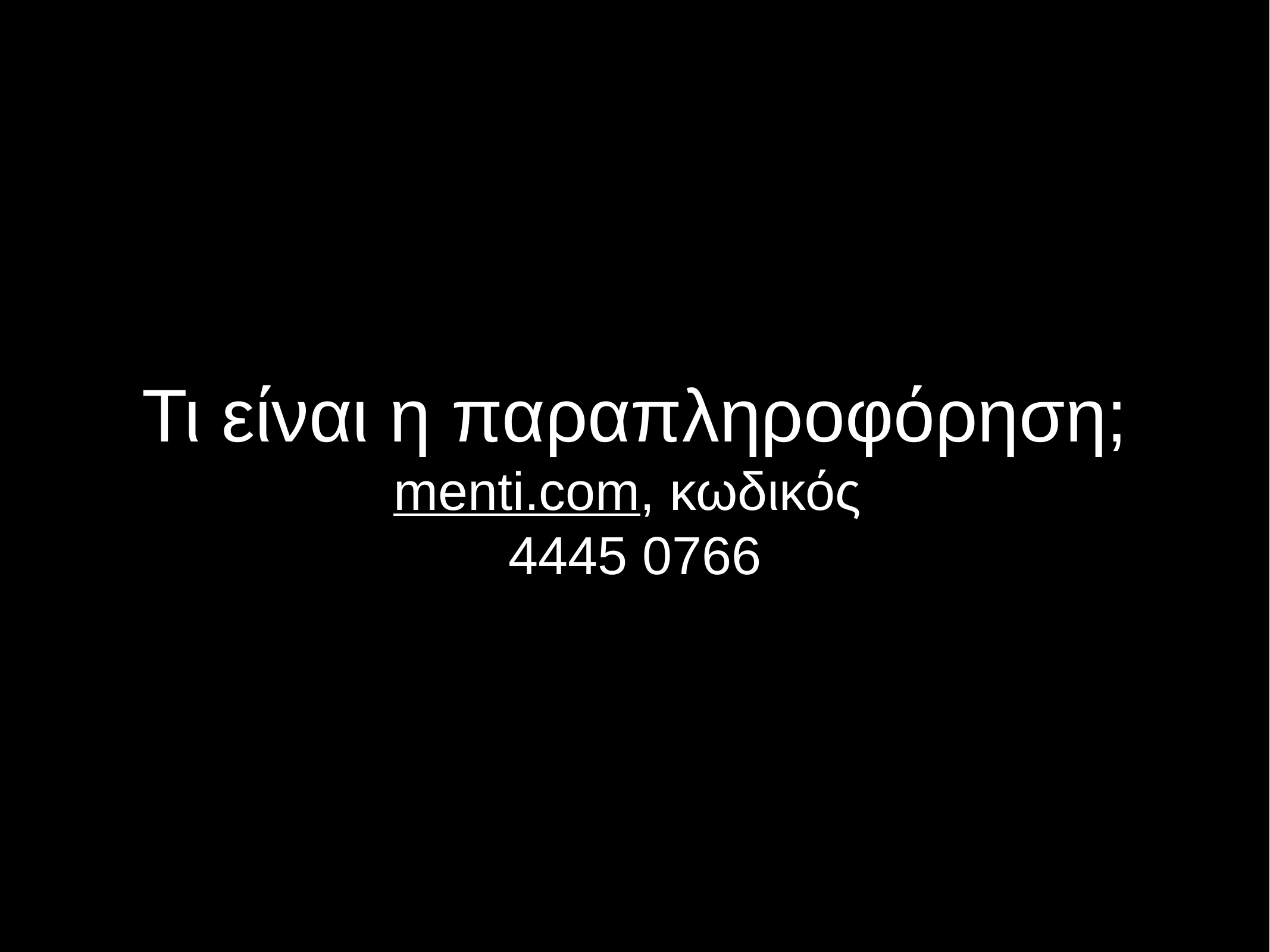

# Τι είναι η παραπληροφόρηση;
menti.com, κωδικός
4445 0766